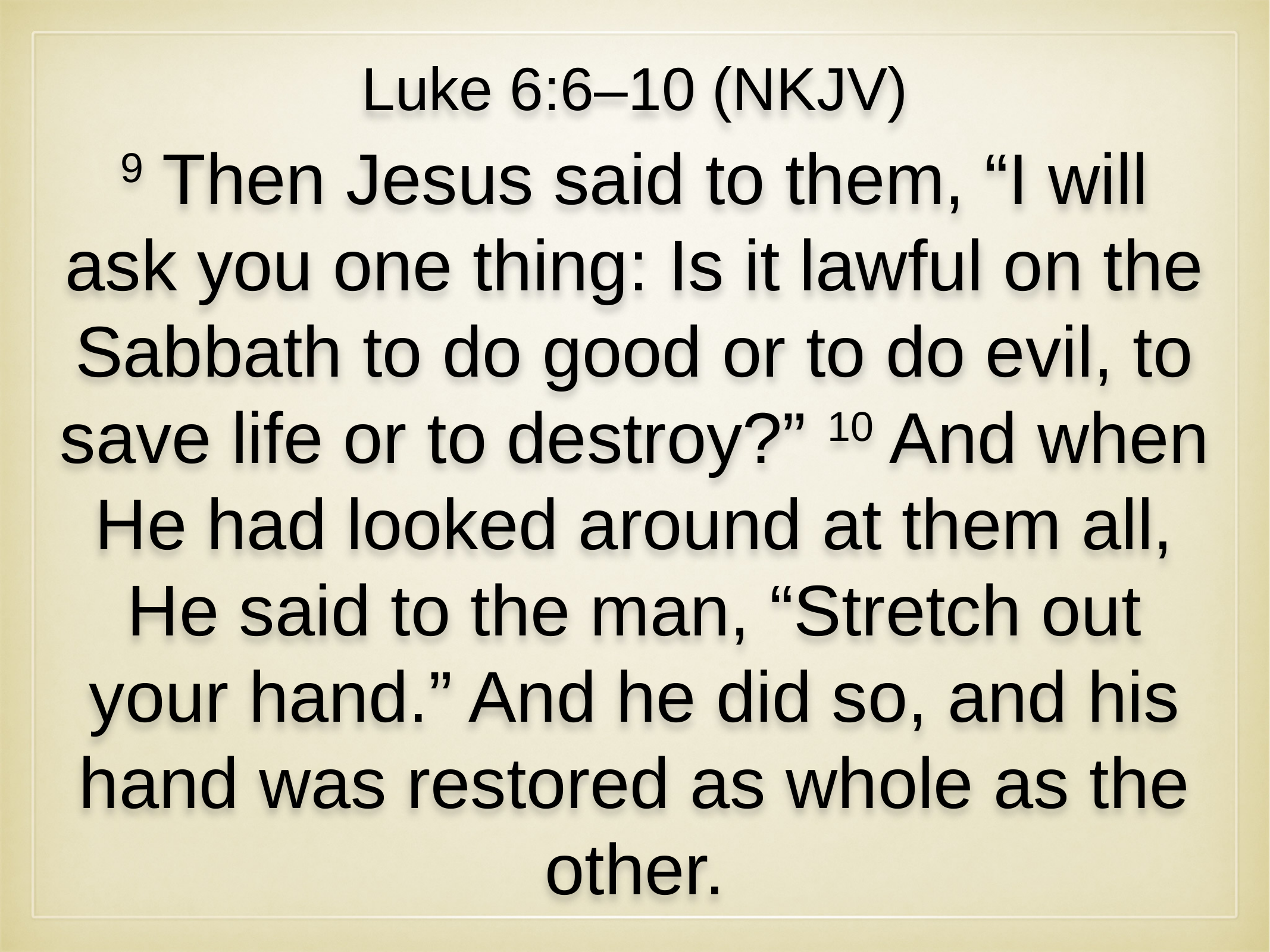

Luke 6:6–10 (NKJV)
9 Then Jesus said to them, “I will ask you one thing: Is it lawful on the Sabbath to do good or to do evil, to save life or to destroy?” 10 And when He had looked around at them all, He said to the man, “Stretch out your hand.” And he did so, and his hand was restored as whole as the other.